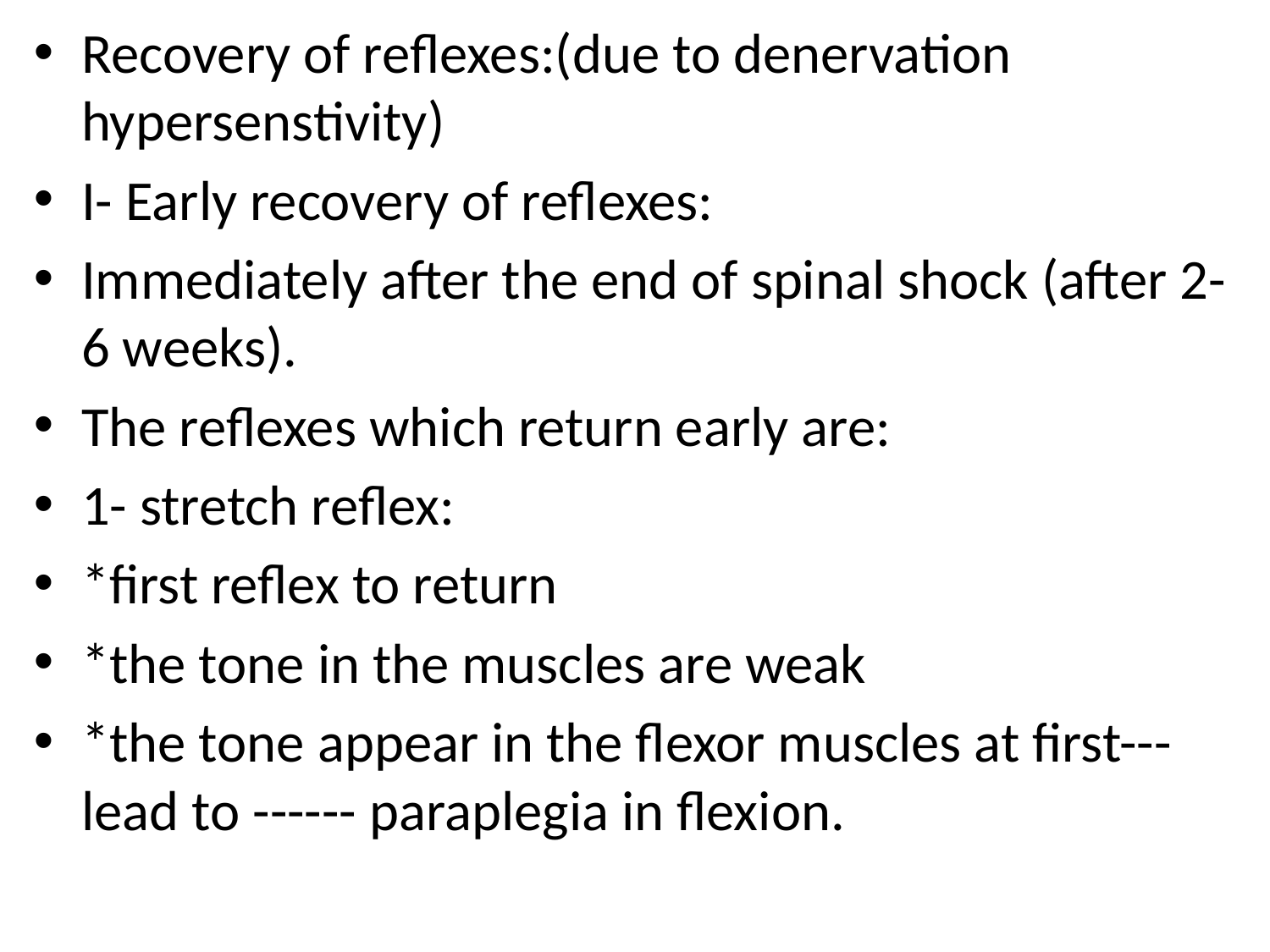

Recovery of reflexes:(due to denervation hypersenstivity)
I- Early recovery of reflexes:
Immediately after the end of spinal shock (after 2-6 weeks).
The reflexes which return early are:
1- stretch reflex:
*first reflex to return
*the tone in the muscles are weak
*the tone appear in the flexor muscles at first---lead to ------ paraplegia in flexion.

#